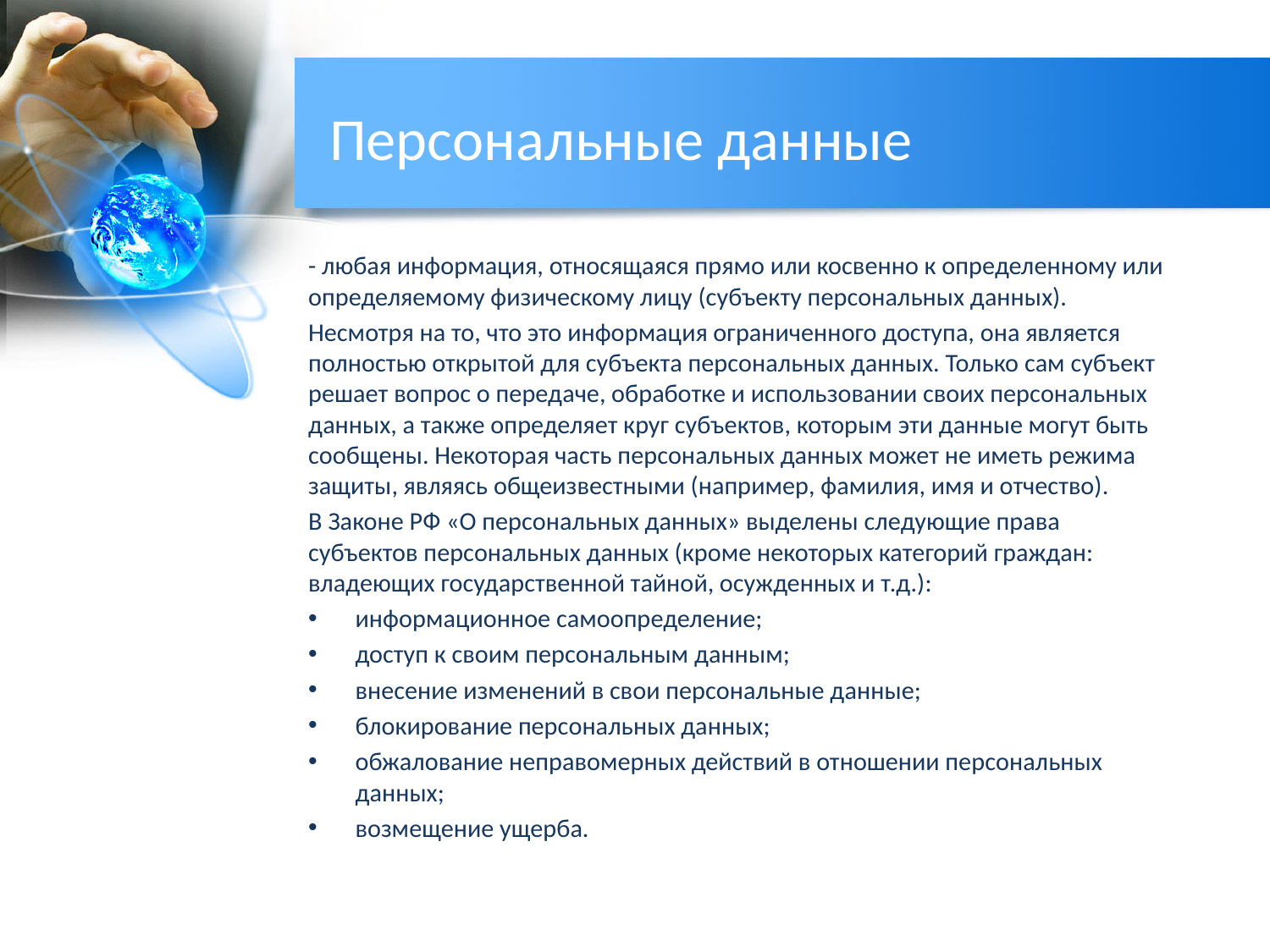

# Персональные данные
- любая информация, относящаяся прямо или косвенно к определенному или определяемому физическому лицу (субъекту персональных данных).
Несмотря на то, что это информация ограниченного доступа, она является полностью открытой для субъекта персональных данных. Только сам субъект решает вопрос о передаче, обработке и использовании своих персональных данных, а также определяет круг субъектов, которым эти данные могут быть сообщены. Некоторая часть персональных данных может не иметь режима защиты, являясь общеизвестными (например, фамилия, имя и отчество).
В Законе РФ «О персональных данных» выделены следующие права субъектов персональных данных (кроме некоторых категорий граждан: владеющих государственной тайной, осужденных и т.д.):
информационное самоопределение;
доступ к своим персональным данным;
внесение изменений в свои персональные данные;
блокирование персональных данных;
обжалование неправомерных действий в отношении персональных данных;
возмещение ущерба.